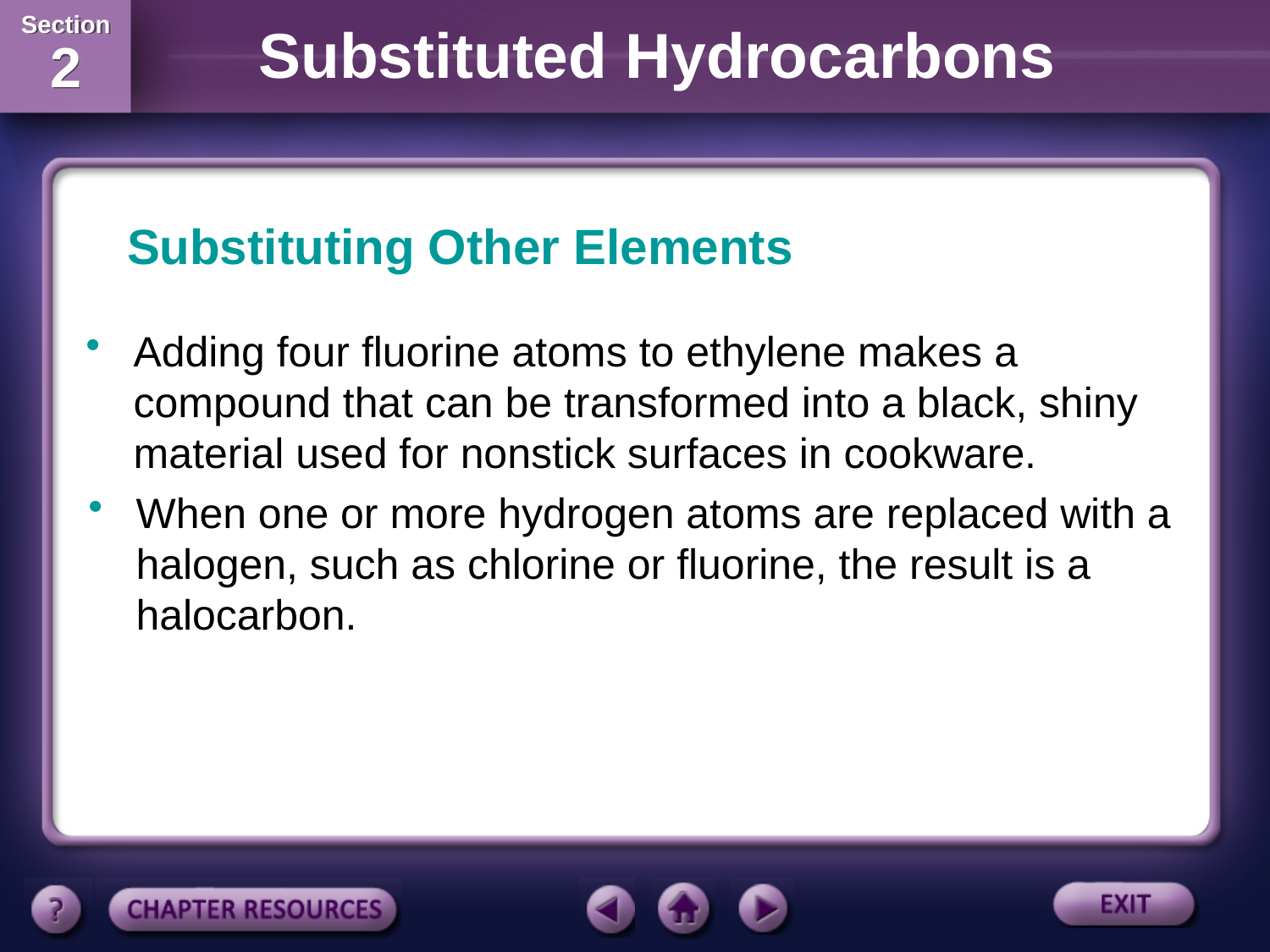

Substituting Other Elements
Adding four fluorine atoms to ethylene makes a compound that can be transformed into a black, shiny material used for nonstick surfaces in cookware.
When one or more hydrogen atoms are replaced with a halogen, such as chlorine or fluorine, the result is a halocarbon.